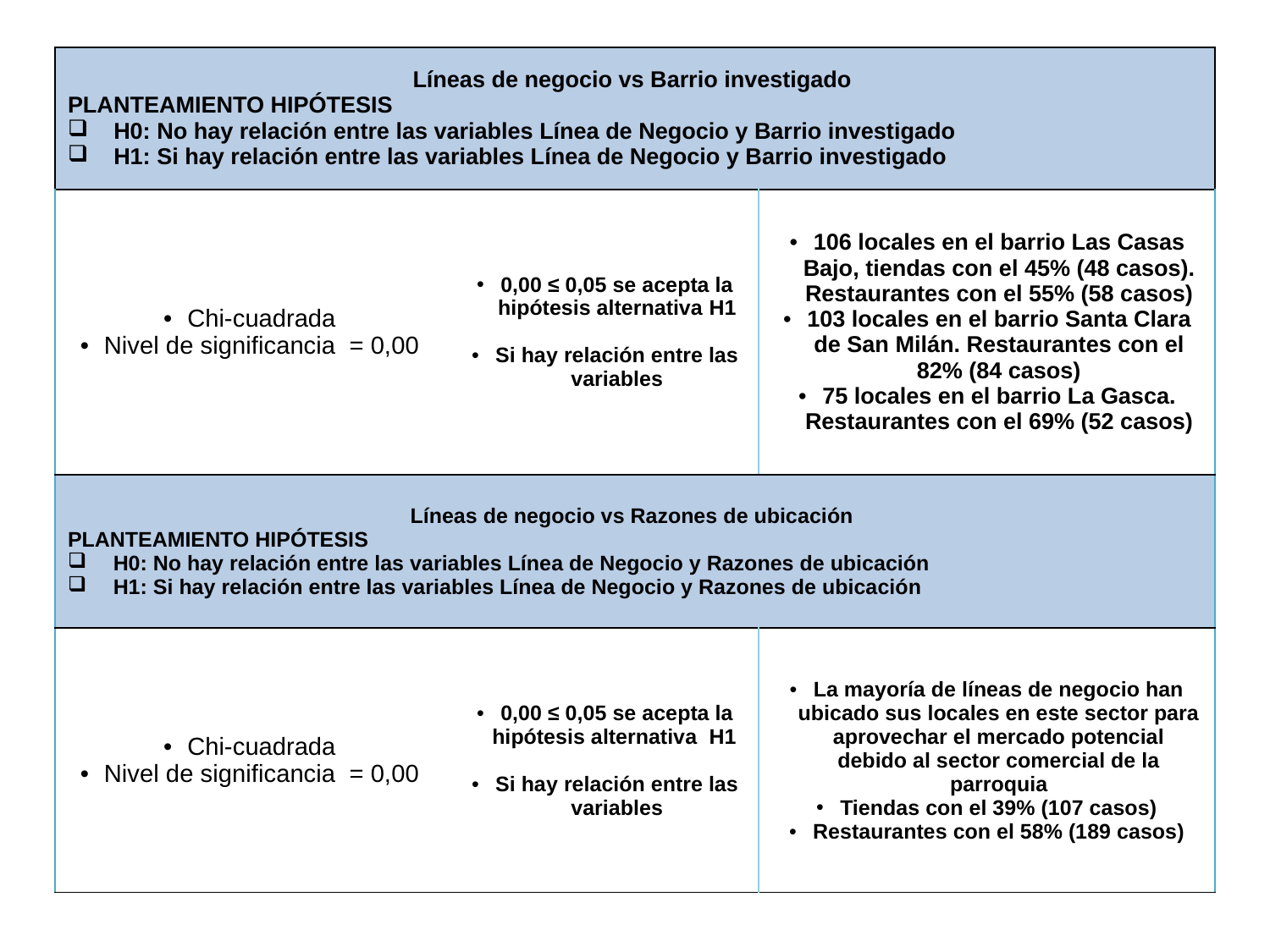

| Líneas de negocio vs Barrio investigado PLANTEAMIENTO HIPÓTESIS H0: No hay relación entre las variables Línea de Negocio y Barrio investigado H1: Si hay relación entre las variables Línea de Negocio y Barrio investigado |  |  |
| --- | --- | --- |
| Chi-cuadrada Nivel de significancia = 0,00 | 0,00 ≤ 0,05 se acepta la hipótesis alternativa H1 Si hay relación entre las variables | 106 locales en el barrio Las Casas Bajo, tiendas con el 45% (48 casos). Restaurantes con el 55% (58 casos) 103 locales en el barrio Santa Clara de San Milán. Restaurantes con el 82% (84 casos) 75 locales en el barrio La Gasca. Restaurantes con el 69% (52 casos) |
| Líneas de negocio vs Razones de ubicación PLANTEAMIENTO HIPÓTESIS H0: No hay relación entre las variables Línea de Negocio y Razones de ubicación H1: Si hay relación entre las variables Línea de Negocio y Razones de ubicación |  |  |
| Chi-cuadrada Nivel de significancia = 0,00 | 0,00 ≤ 0,05 se acepta la hipótesis alternativa H1 Si hay relación entre las variables | La mayoría de líneas de negocio han ubicado sus locales en este sector para aprovechar el mercado potencial debido al sector comercial de la parroquia Tiendas con el 39% (107 casos) Restaurantes con el 58% (189 casos) |